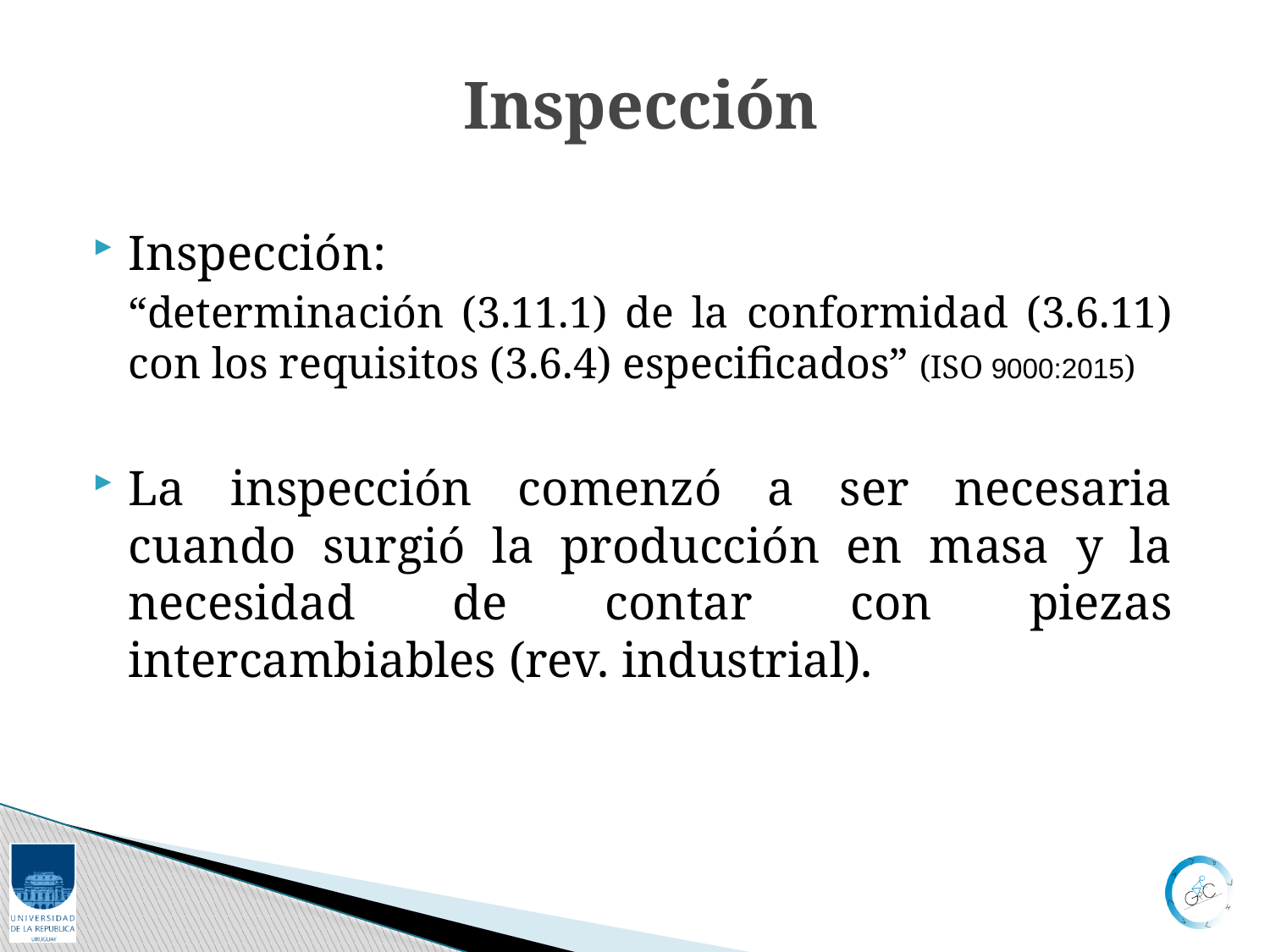

# Inspección
Inspección:
“determinación (3.11.1) de la conformidad (3.6.11) con los requisitos (3.6.4) especificados” (ISO 9000:2015)

La inspección comenzó a ser necesaria cuando surgió la producción en masa y la necesidad de contar con piezas intercambiables (rev. industrial).